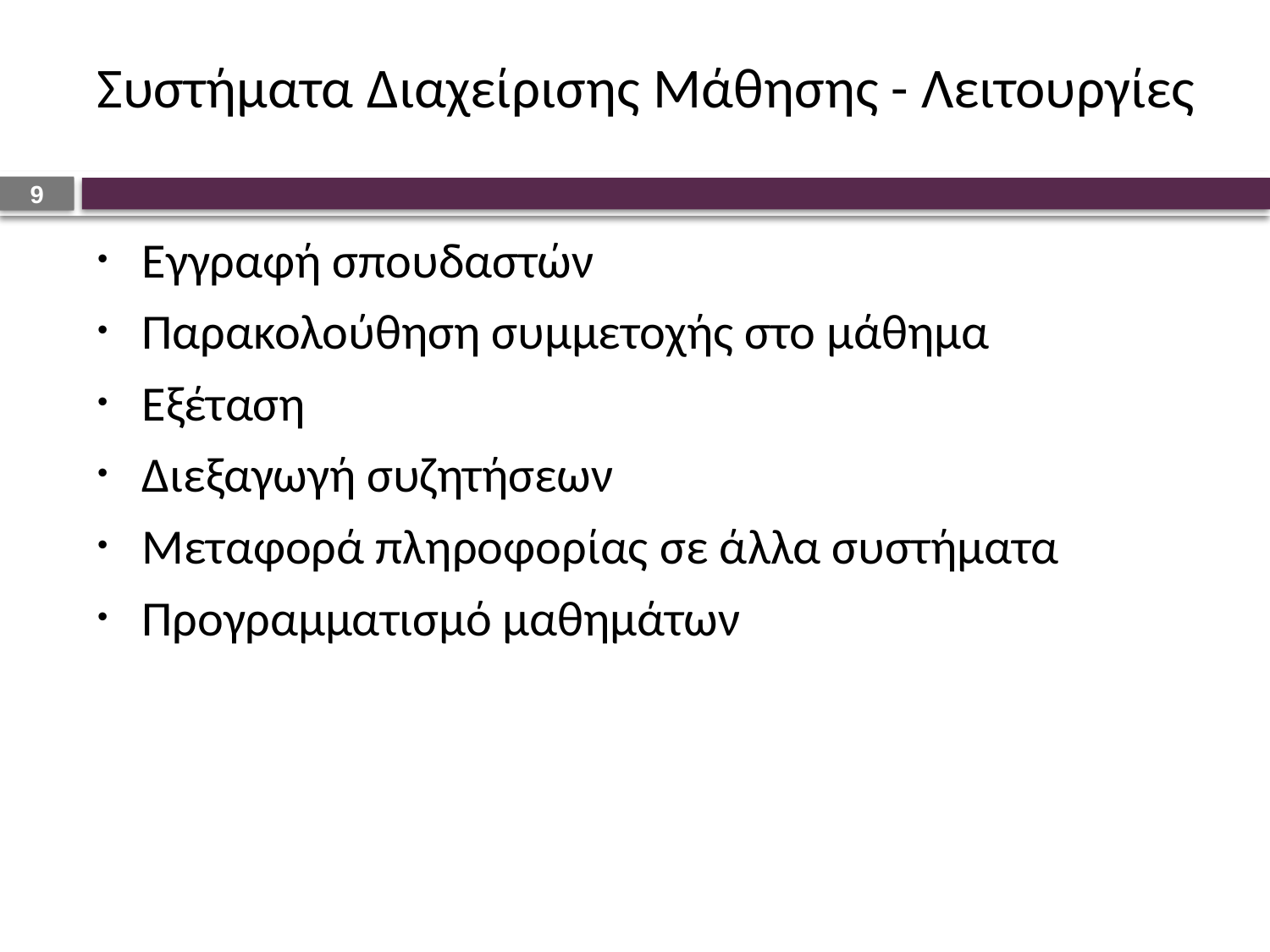

# Συστήματα Διαχείρισης Μάθησης - Λειτουργίες
9
Εγγραφή σπουδαστών
Παρακολούθηση συμμετοχής στο μάθημα
Εξέταση
Διεξαγωγή συζητήσεων
Μεταφορά πληροφορίας σε άλλα συστήματα
Προγραμματισμό μαθημάτων